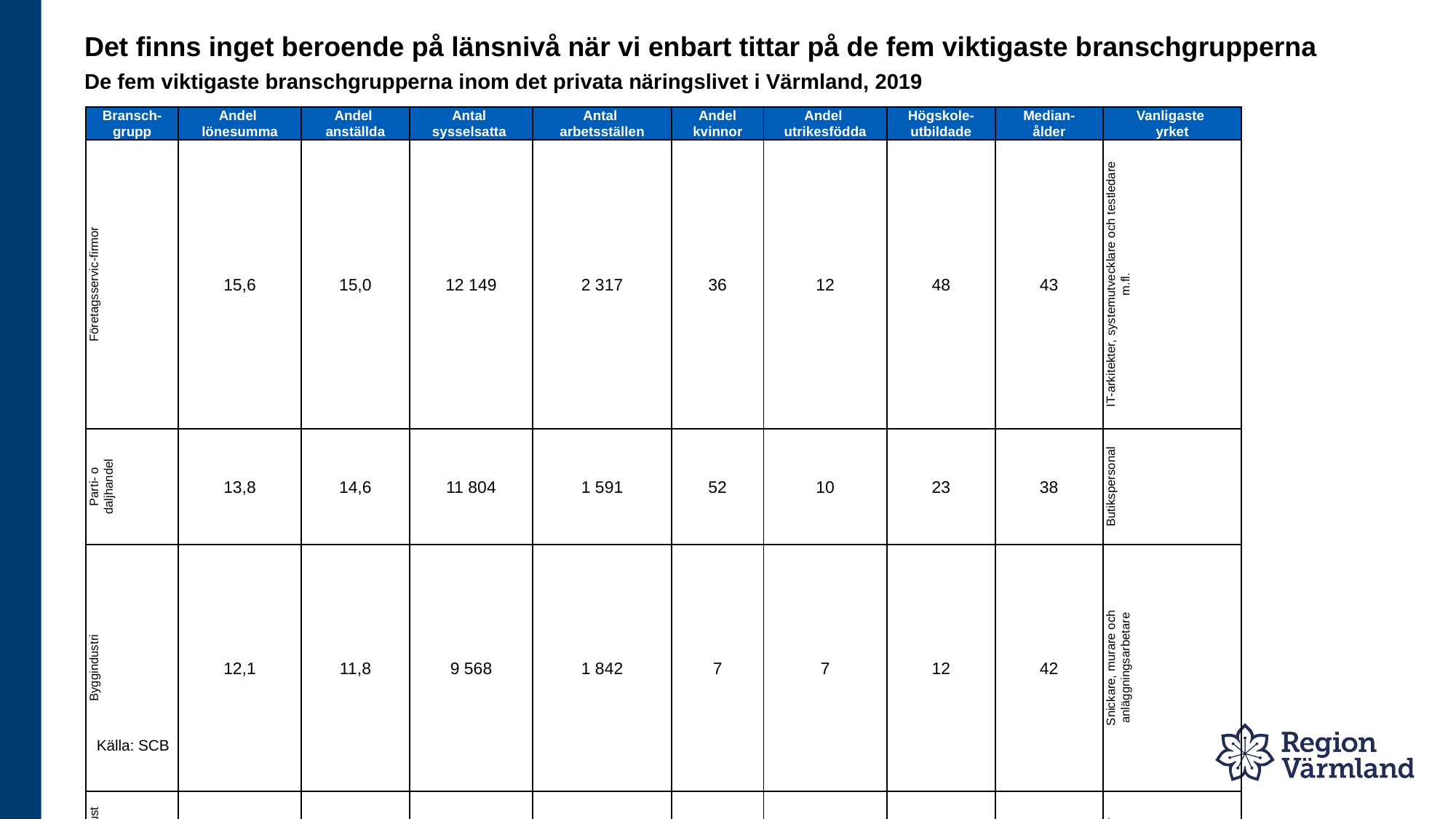

Det finns inget beroende på länsnivå när vi enbart tittar på de fem viktigaste branschgrupperna

# De fem viktigaste branschgrupperna inom det privata näringslivet i Värmland, 2019
| Bransch-grupp | Andel lönesumma | Andel anställda | Antal sysselsatta | Antal arbetsställen | Andel kvinnor | Andel utrikesfödda | Högskole-utbildade | Median- ålder | Vanligaste yrket |
| --- | --- | --- | --- | --- | --- | --- | --- | --- | --- |
| Företagsservic-firmor | 15,6 | 15,0 | 12 149 | 2 317 | 36 | 12 | 48 | 43 | IT-arkitekter, systemutvecklare och testledare m.fl. |
| Parti- o daljhandel | 13,8 | 14,6 | 11 804 | 1 591 | 52 | 10 | 23 | 38 | Butikspersonal |
| Byggindustri | 12,1 | 11,8 | 9 568 | 1 842 | 7 | 7 | 12 | 42 | Snickare, murare och anläggningsarbetare |
| Maskinindustri | 5,5 | 4,0 | 3 212 | 72 | 18 | 7 | 31 | 47 | Montörer |
| Metallvaruindustri; ej maskinindustri | 4,7 | 3,9 | 3 149 | 226 | 16 | 9 | 18 | 46 | Smeder och verktygsmakare m.fl. |
Källa: SCB